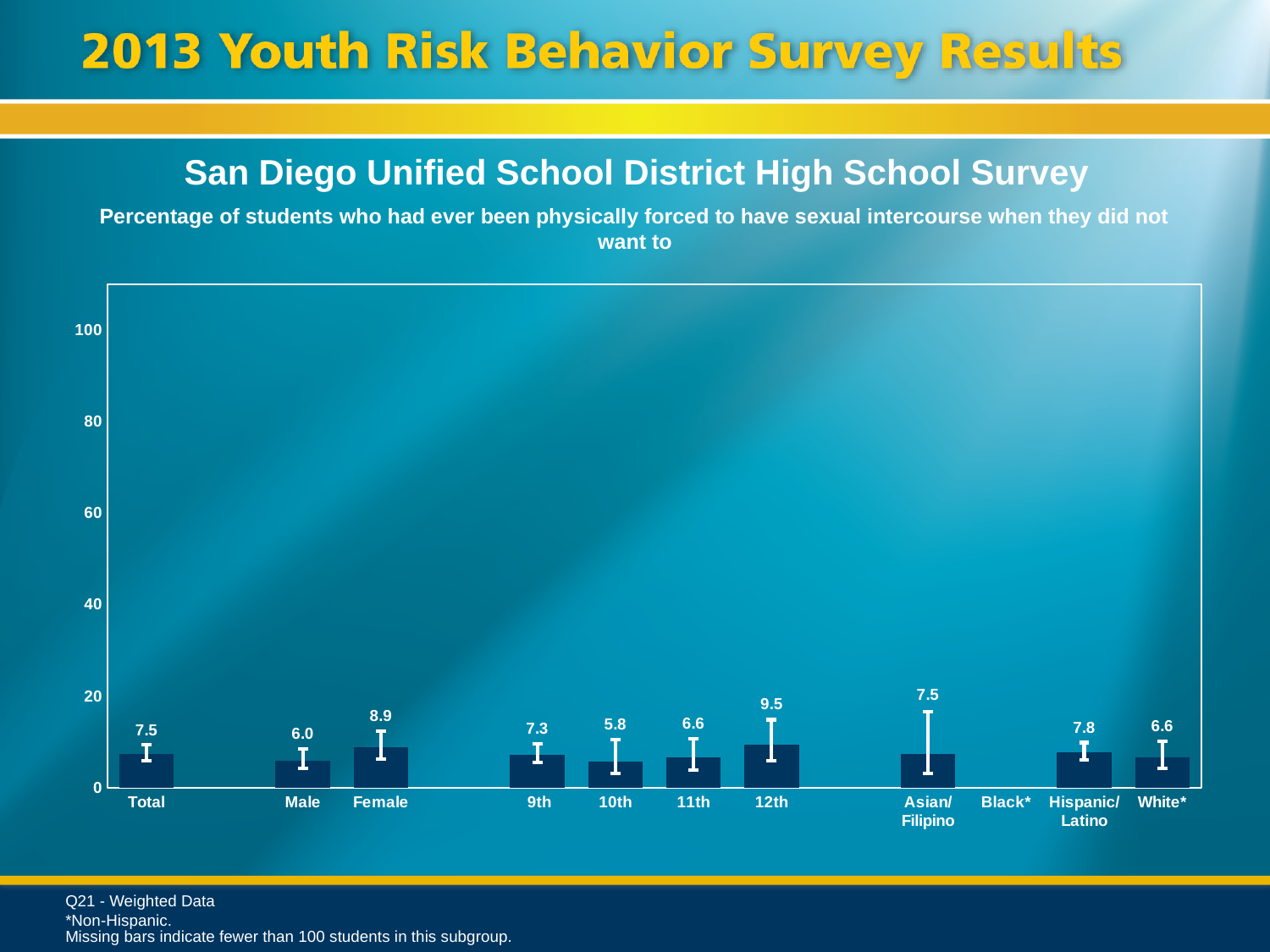

San Diego Unified School District High School Survey
Percentage of students who had ever been physically forced to have sexual intercourse when they did not want to

### Chart

| Category | Series 1 |
|---|---|
| Total | 7.5 |
|  | None |
| Male | 6.0 |
| Female | 8.9 |
|  | None |
|  9th | 7.3 |
| 10th | 5.8 |
| 11th | 6.6 |
| 12th | 9.5 |
|  | None |
| Asian/ Filipino | 7.5 |
| Black* | None |
| Hispanic/
Latino | 7.8 |
| White* | 6.6 |
Q21 - Weighted Data
*Non-Hispanic.
Missing bars indicate fewer than 100 students in this subgroup.